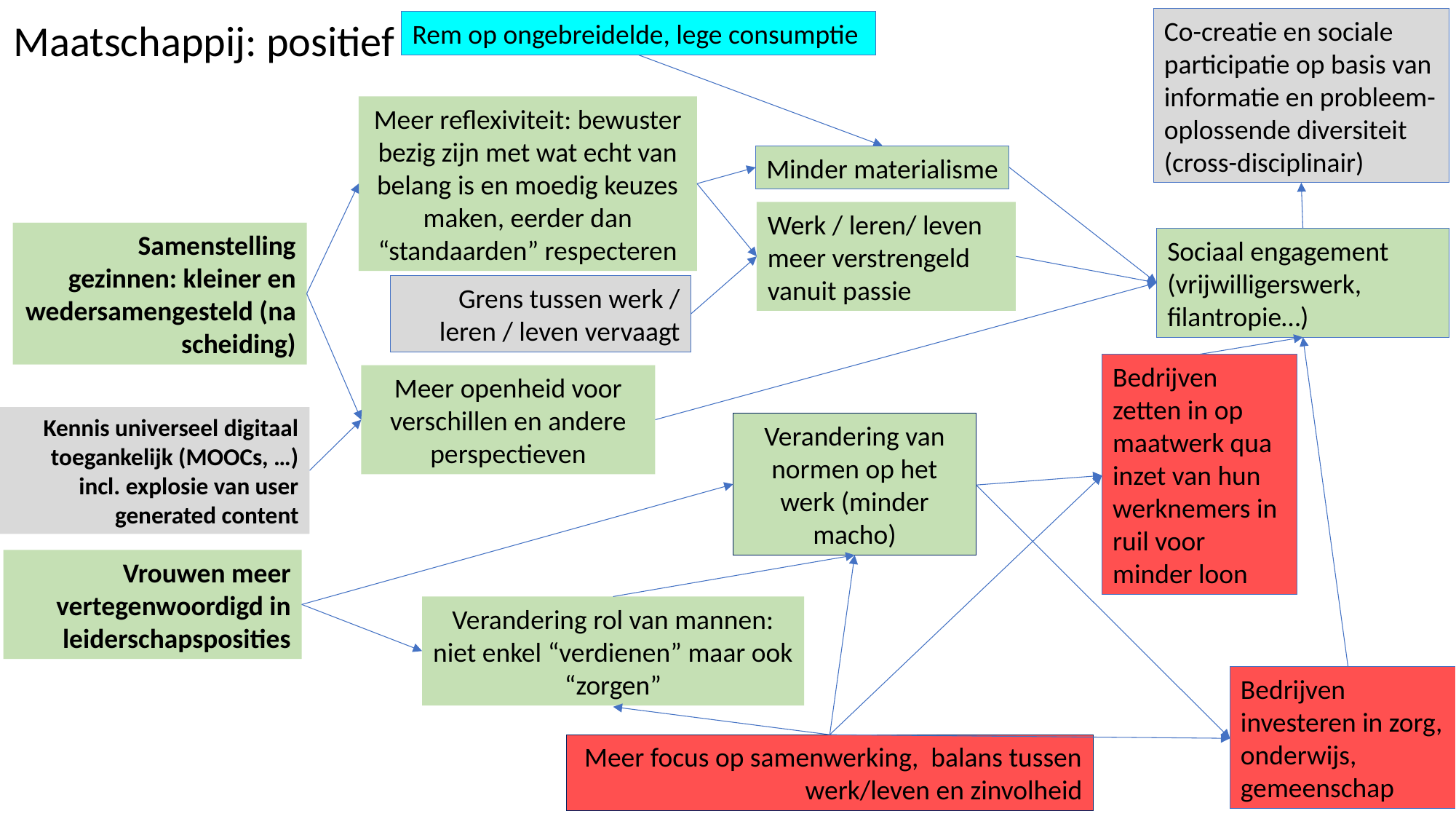

# Maatschappij: positief
Co-creatie en sociale participatie op basis van informatie en probleem-oplossende diversiteit (cross-disciplinair)
Sociaal engagement (vrijwilligerswerk, filantropie…)
Rem op ongebreidelde, lege consumptie
Grens tussen werk / leren / leven vervaagt
Meer reflexiviteit: bewuster bezig zijn met wat echt van belang is en moedig keuzes maken, eerder dan “standaarden” respecteren
Minder materialisme
Werk / leren/ leven meer verstrengeld vanuit passie
Samenstelling gezinnen: kleiner en wedersamengesteld (na scheiding)
Meer openheid voor verschillen en andere perspectieven
Kennis universeel digitaal toegankelijk (MOOCs, …) incl. explosie van user generated content
Bedrijven zetten in op maatwerk qua inzet van hun werknemers in ruil voor minder loon
Bedrijven investeren in zorg, onderwijs, gemeenschap
Meer focus op samenwerking,  balans tussen werk/leven en zinvolheid
Verandering van normen op het werk (minder macho)
Vrouwen meer vertegenwoordigd in leiderschapsposities
Verandering rol van mannen: niet enkel “verdienen” maar ook “zorgen”